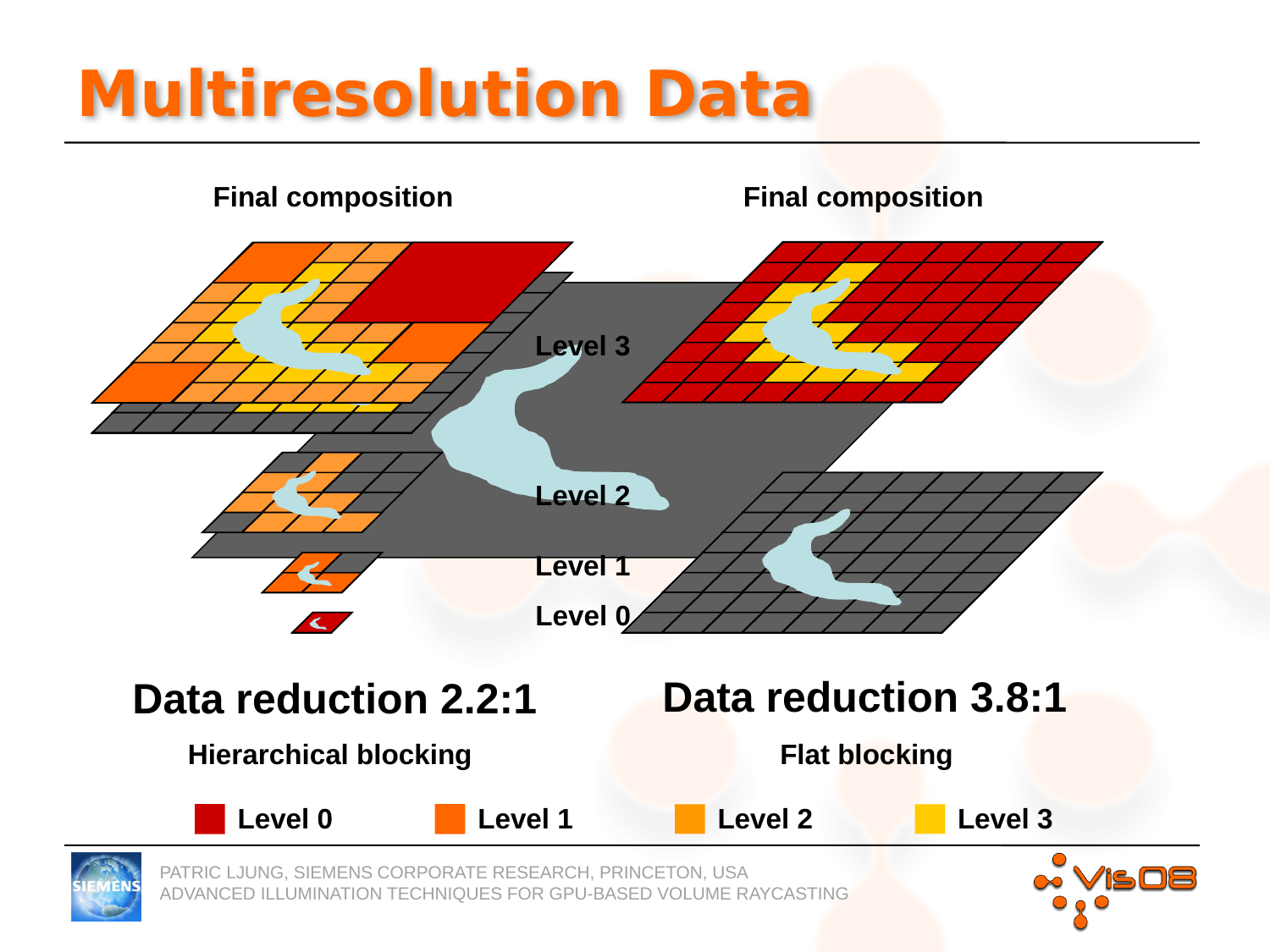

# Multiresolution Data
Final composition
Final composition

Level 3

Level 2

Level 1

Level 0

Data reduction 3.8:1
Data reduction 2.2:1
Hierarchical blocking
Flat blocking
Level 0
Level 1
Level 2
Level 3